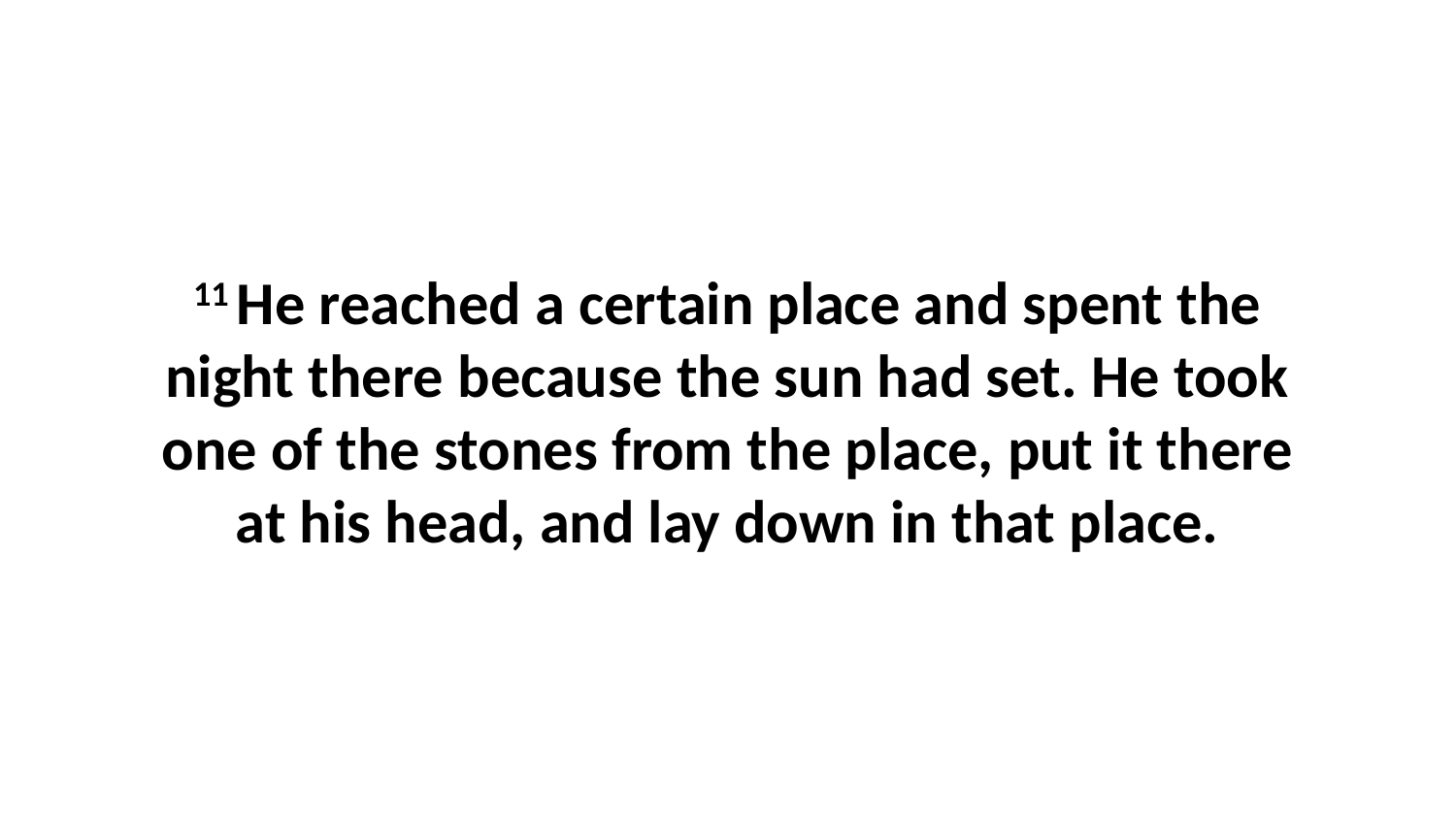

11 He reached a certain place and spent the night there because the sun had set. He took one of the stones from the place, put it there at his head, and lay down in that place.